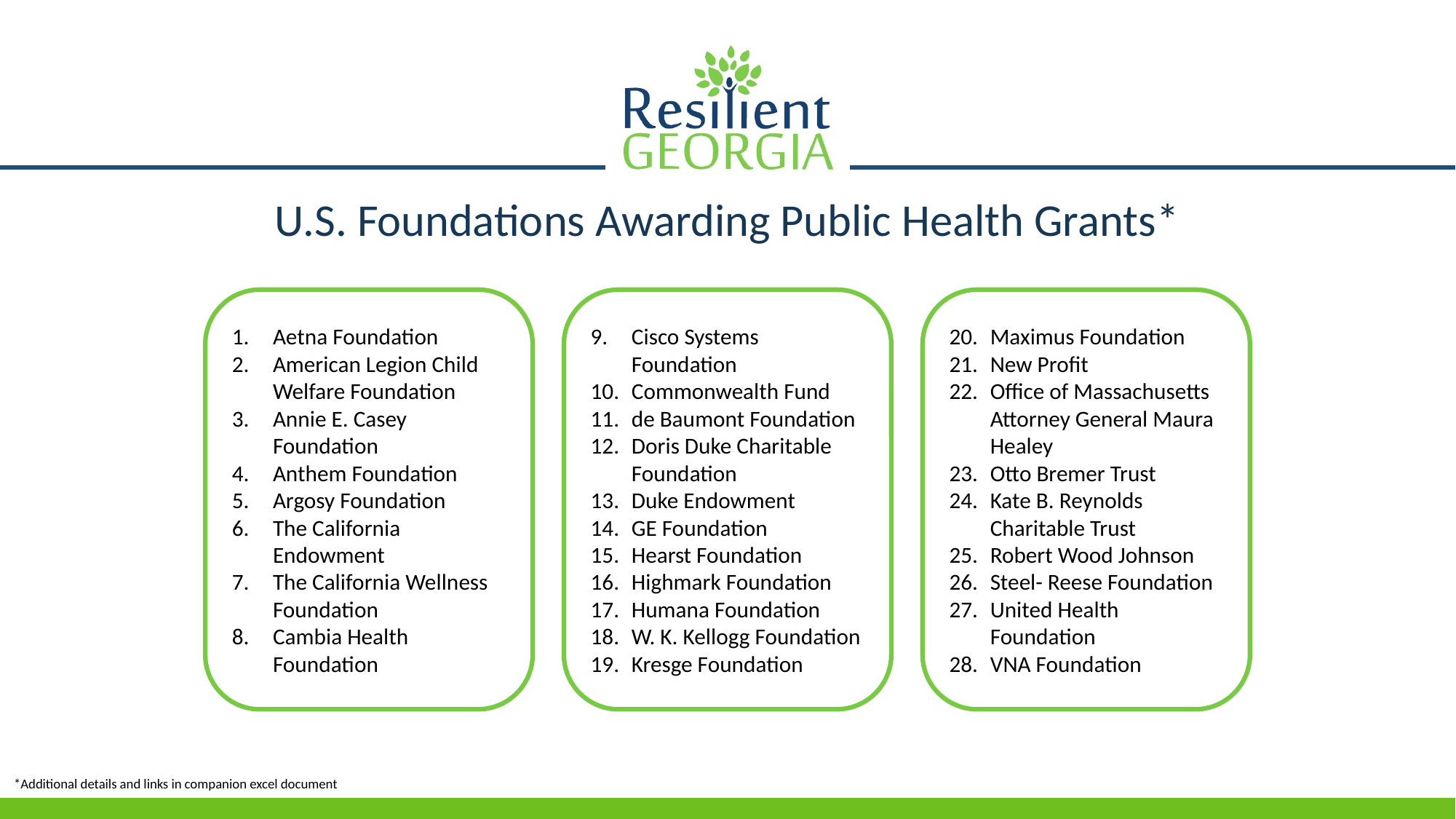

U.S. Foundations Awarding Public Health Grants*
Aetna Foundation
American Legion Child Welfare Foundation
Annie E. Casey Foundation
Anthem Foundation
Argosy Foundation
The California Endowment
The California Wellness Foundation
Cambia Health Foundation

Cisco Systems Foundation
Commonwealth Fund
de Baumont Foundation
Doris Duke Charitable Foundation
Duke Endowment
GE Foundation
Hearst Foundation
Highmark Foundation
Humana Foundation
W. K. Kellogg Foundation
Kresge Foundation

Maximus Foundation
New Profit
Office of Massachusetts Attorney General Maura Healey
Otto Bremer Trust
Kate B. Reynolds Charitable Trust
Robert Wood Johnson
Steel- Reese Foundation
United Health Foundation
VNA Foundation
*Additional details and links in companion excel document